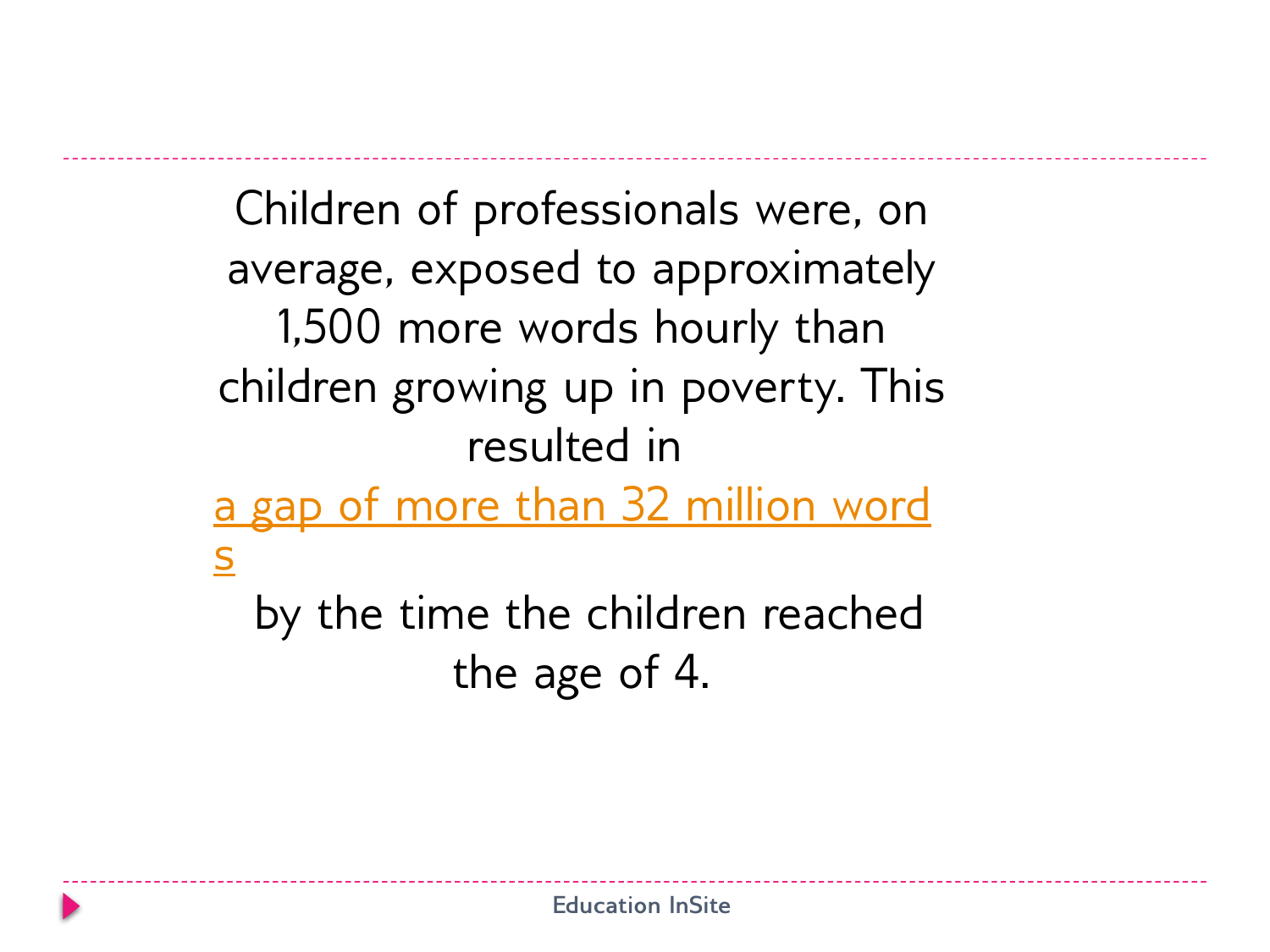

Children of professionals were, on average, exposed to approximately 1,500 more words hourly than children growing up in poverty. This resulted in a gap of more than 32 million words by the time the children reached the age of 4.
Education InSite